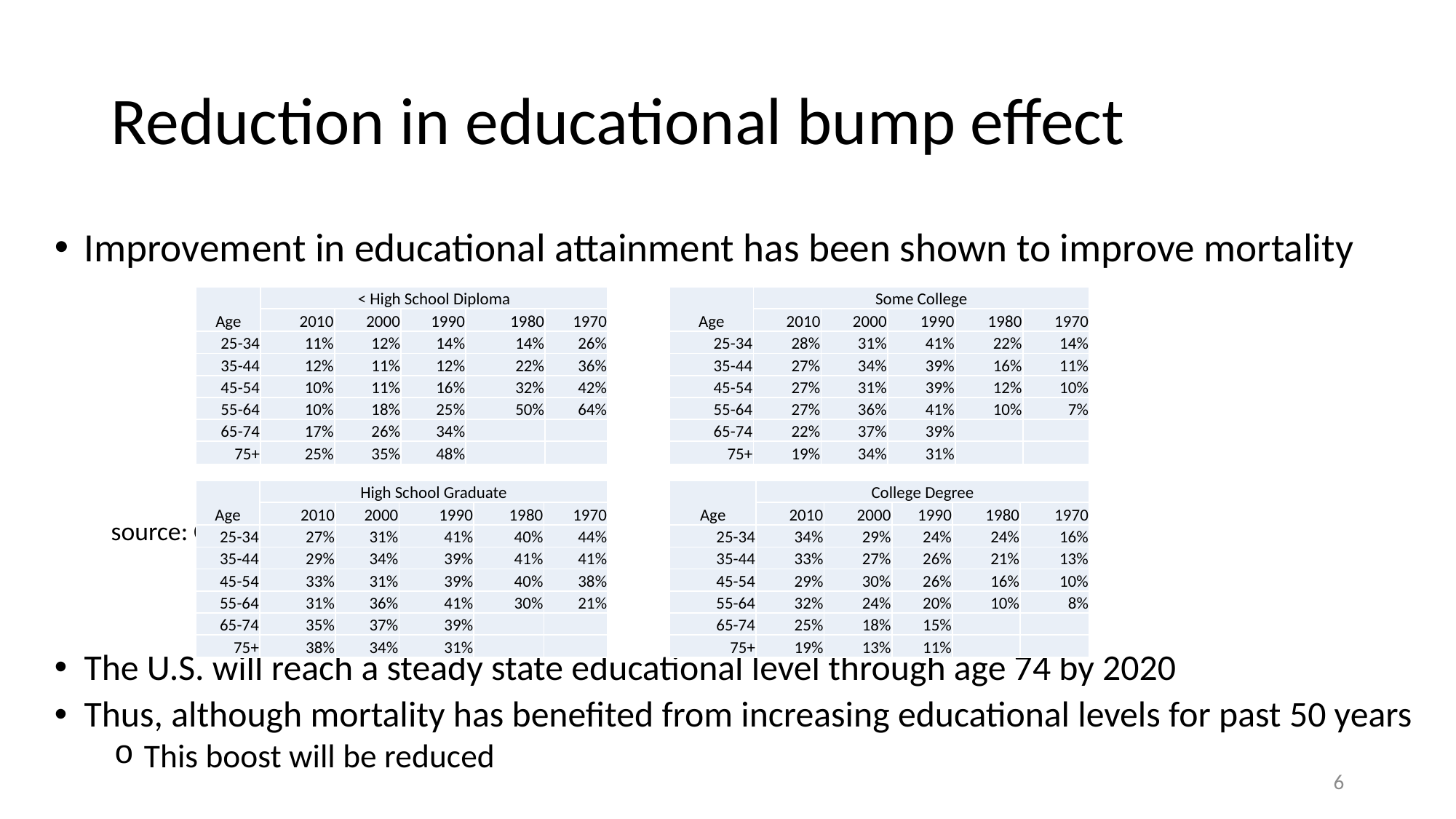

# Reduction in educational bump effect
Improvement in educational attainment has been shown to improve mortality

										source: CPS

The U.S. will reach a steady state educational level through age 74 by 2020
Thus, although mortality has benefited from increasing educational levels for past 50 years
This boost will be reduced

| Age | < High School Diploma |  |  |  |  |
| --- | --- | --- | --- | --- | --- |
|  | 2010 | 2000 | 1990 | 1980 | 1970 |
| 25-34 | 11% | 12% | 14% | 14% | 26% |
| 35-44 | 12% | 11% | 12% | 22% | 36% |
| 45-54 | 10% | 11% | 16% | 32% | 42% |
| 55-64 | 10% | 18% | 25% | 50% | 64% |
| 65-74 | 17% | 26% | 34% |  |  |
| 75+ | 25% | 35% | 48% |  |  |
| Age | Some College |  |  |  |  |
| --- | --- | --- | --- | --- | --- |
|  | 2010 | 2000 | 1990 | 1980 | 1970 |
| 25-34 | 28% | 31% | 41% | 22% | 14% |
| 35-44 | 27% | 34% | 39% | 16% | 11% |
| 45-54 | 27% | 31% | 39% | 12% | 10% |
| 55-64 | 27% | 36% | 41% | 10% | 7% |
| 65-74 | 22% | 37% | 39% |  |  |
| 75+ | 19% | 34% | 31% |  |  |
| Age | High School Graduate |  |  |  |  |
| --- | --- | --- | --- | --- | --- |
|  | 2010 | 2000 | 1990 | 1980 | 1970 |
| 25-34 | 27% | 31% | 41% | 40% | 44% |
| 35-44 | 29% | 34% | 39% | 41% | 41% |
| 45-54 | 33% | 31% | 39% | 40% | 38% |
| 55-64 | 31% | 36% | 41% | 30% | 21% |
| 65-74 | 35% | 37% | 39% |  |  |
| 75+ | 38% | 34% | 31% |  |  |
| Age | College Degree |  |  |  |  |
| --- | --- | --- | --- | --- | --- |
|  | 2010 | 2000 | 1990 | 1980 | 1970 |
| 25-34 | 34% | 29% | 24% | 24% | 16% |
| 35-44 | 33% | 27% | 26% | 21% | 13% |
| 45-54 | 29% | 30% | 26% | 16% | 10% |
| 55-64 | 32% | 24% | 20% | 10% | 8% |
| 65-74 | 25% | 18% | 15% |  |  |
| 75+ | 19% | 13% | 11% |  |  |
6